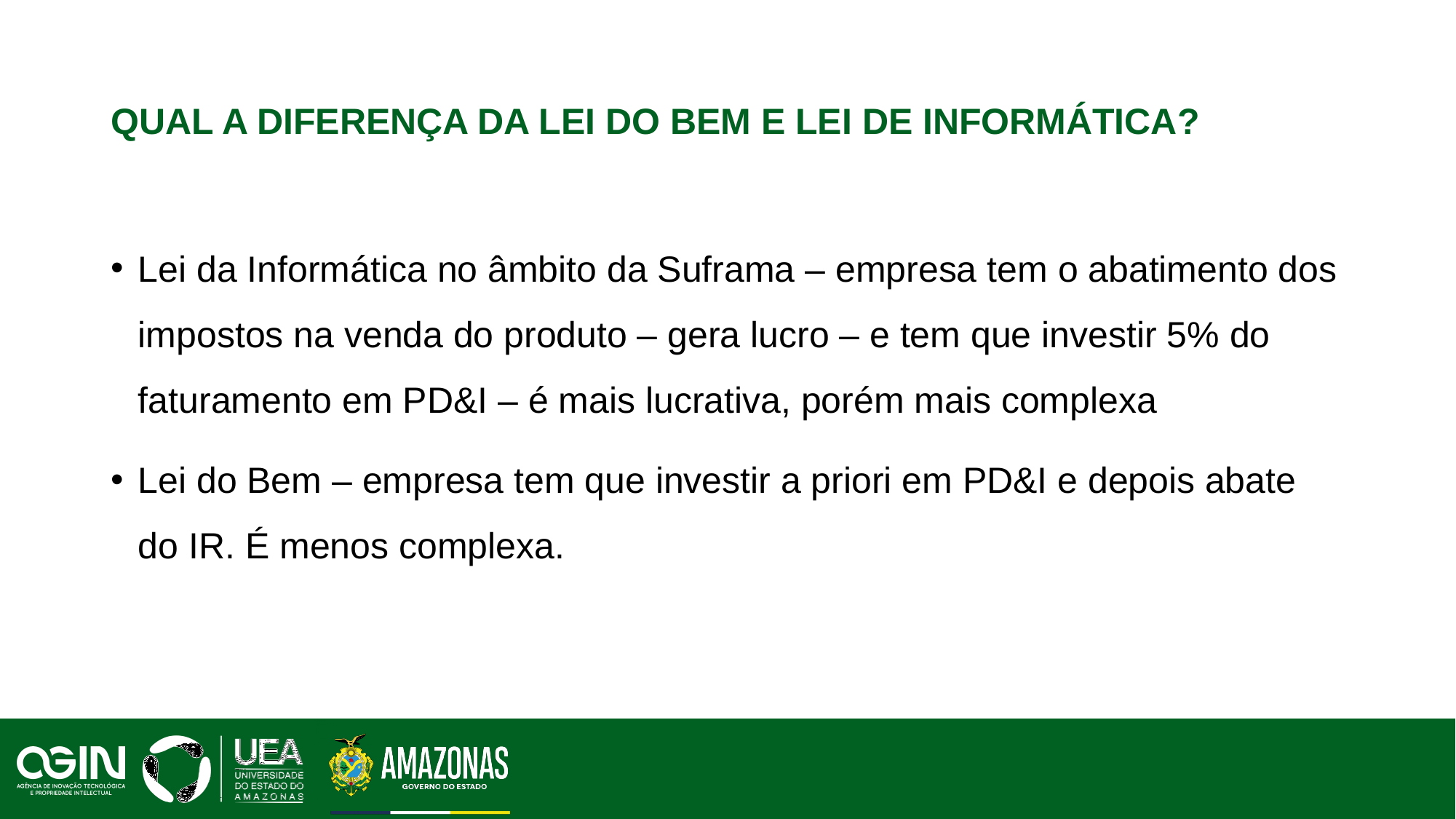

# Qual a diferença da lei do bem e lei de informática?
Lei da Informática no âmbito da Suframa – empresa tem o abatimento dos impostos na venda do produto – gera lucro – e tem que investir 5% do faturamento em PD&I – é mais lucrativa, porém mais complexa
Lei do Bem – empresa tem que investir a priori em PD&I e depois abate do IR. É menos complexa.